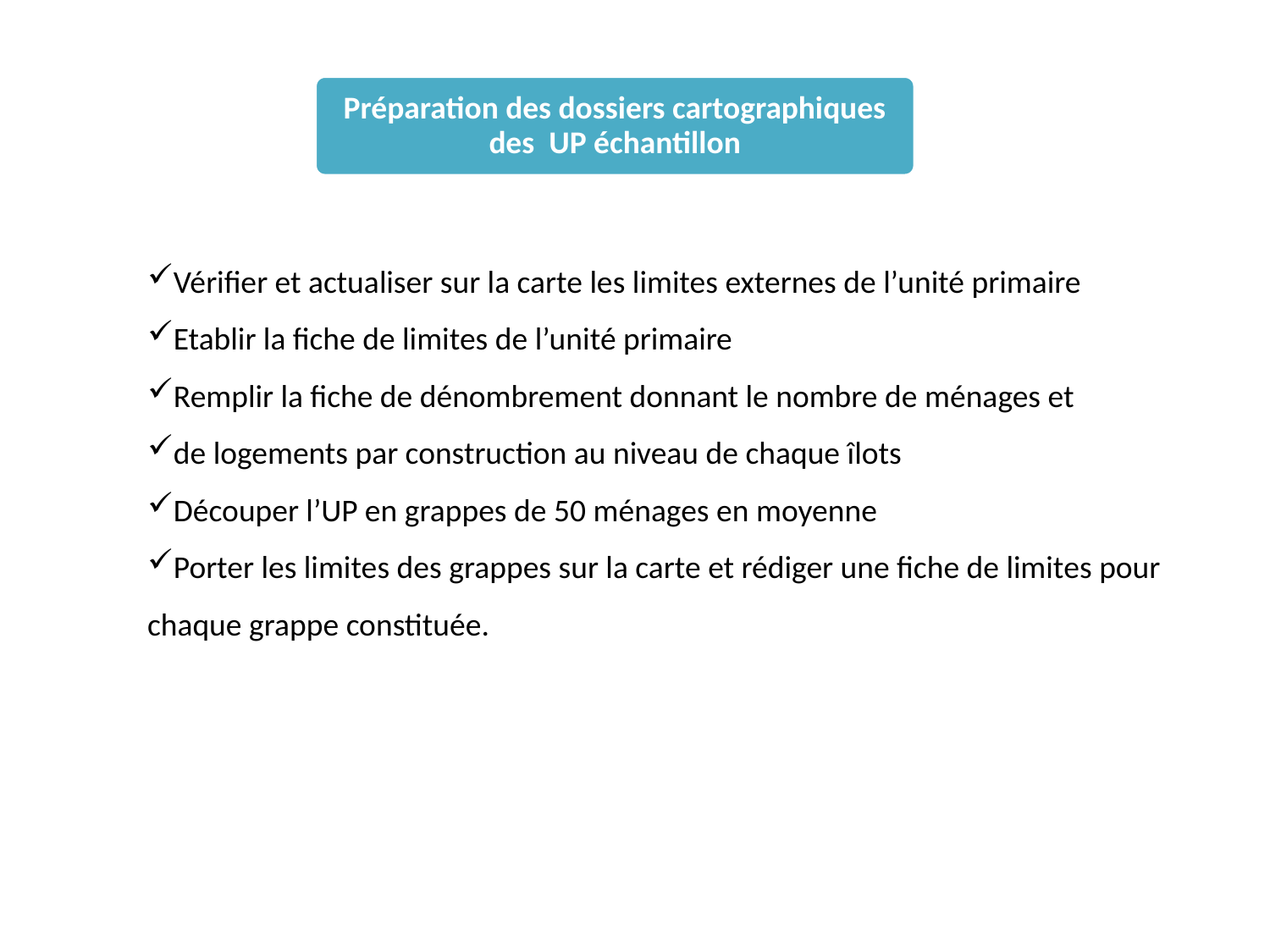

Préparation des dossiers cartographiques des  UP échantillon
Vérifier et actualiser sur la carte les limites externes de l’unité primaire
Etablir la fiche de limites de l’unité primaire
Remplir la fiche de dénombrement donnant le nombre de ménages et
de logements par construction au niveau de chaque îlots
Découper l’UP en grappes de 50 ménages en moyenne
Porter les limites des grappes sur la carte et rédiger une fiche de limites pour chaque grappe constituée.